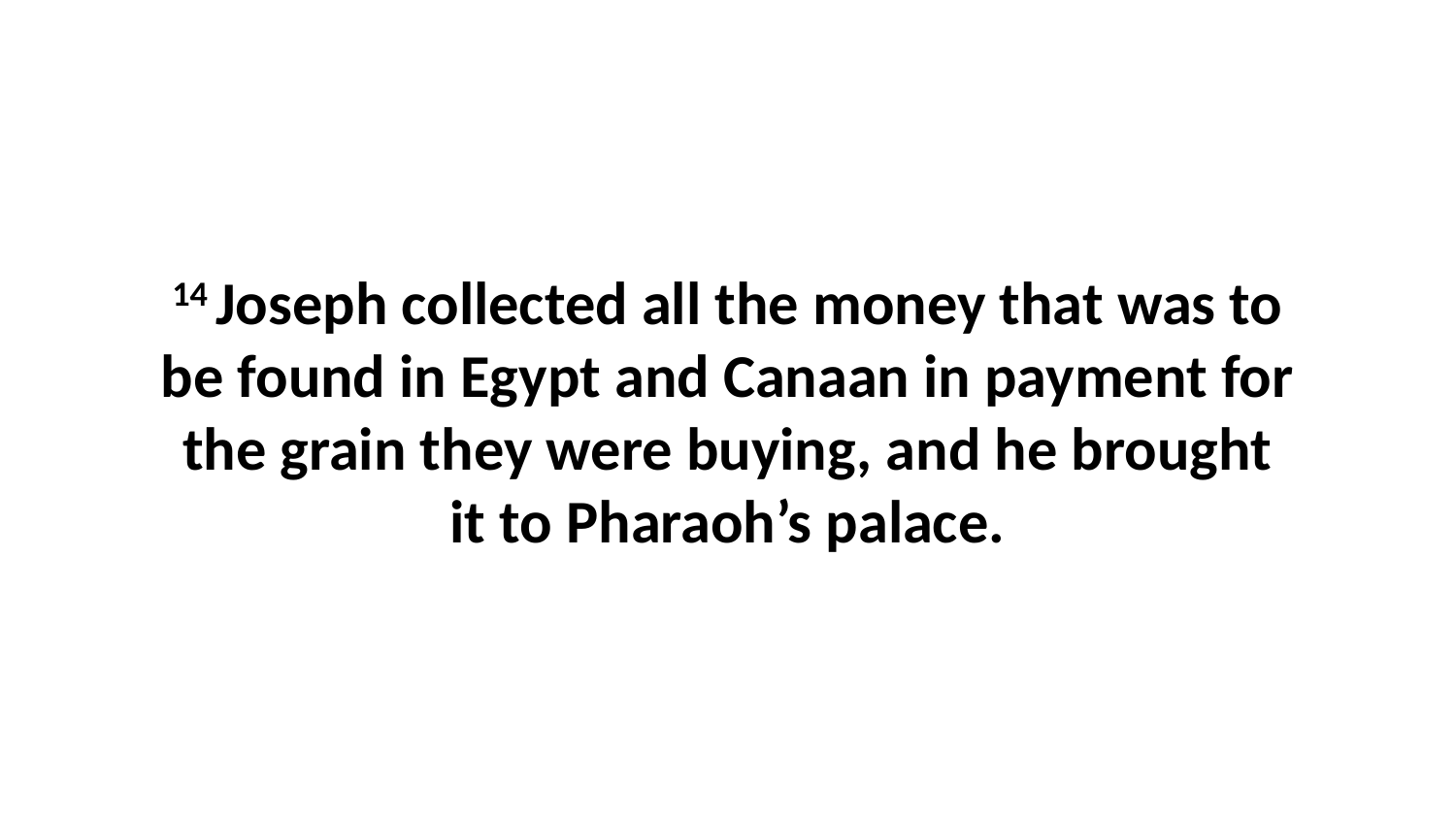

14 Joseph collected all the money that was to be found in Egypt and Canaan in payment for the grain they were buying, and he brought it to Pharaoh’s palace.